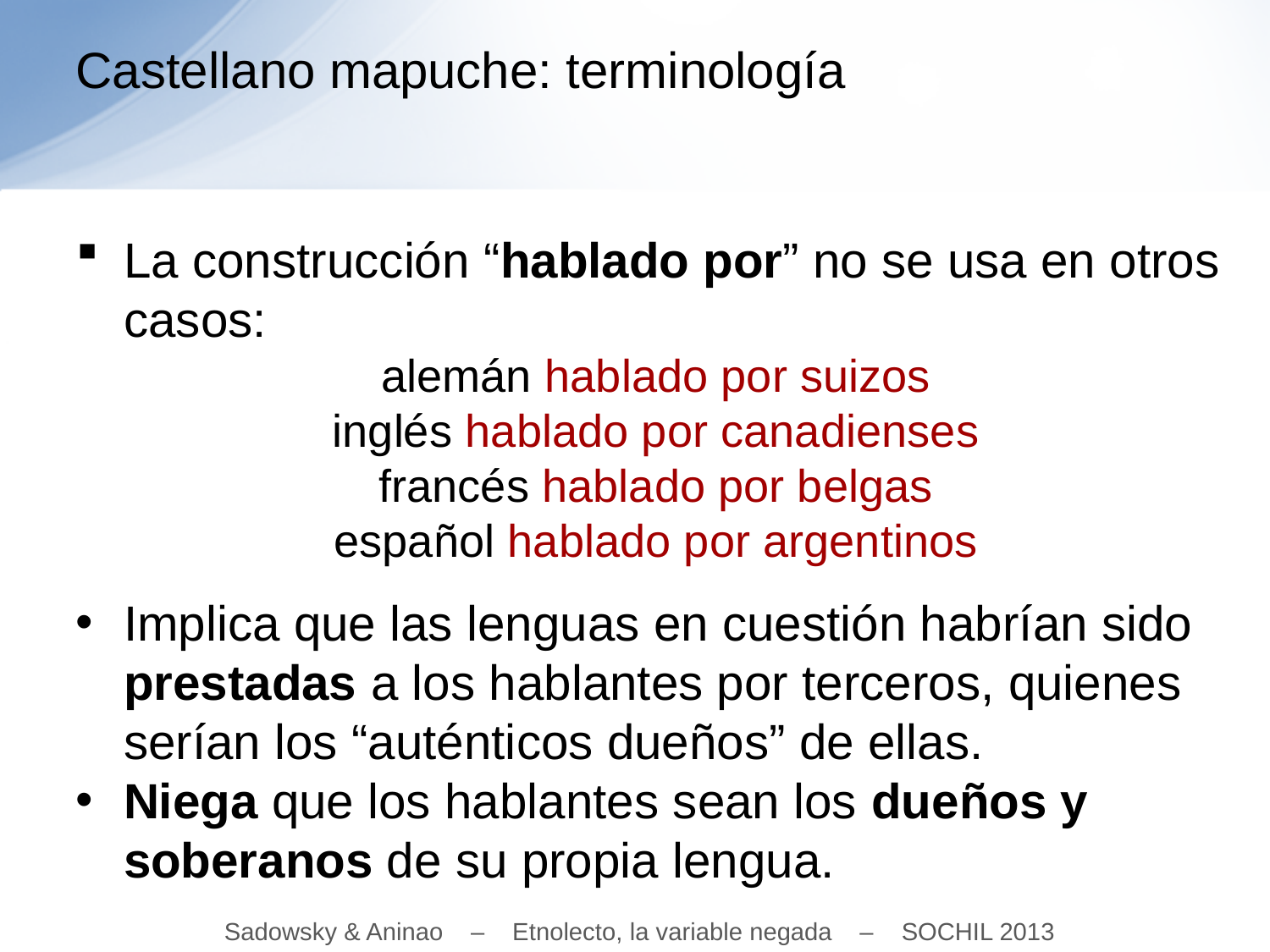

# Castellano mapuche: terminología

La construcción “hablado por” no se usa en otros casos:
alemán hablado por suizos
inglés hablado por canadienses
francés hablado por belgas
español hablado por argentinos

Implica que las lenguas en cuestión habrían sido prestadas a los hablantes por terceros, quienes serían los “auténticos dueños” de ellas.
Niega que los hablantes sean los dueños y soberanos de su propia lengua.

Sadowsky & Aninao    –    Etnolecto, la variable negada    –    SOCHIL 2013